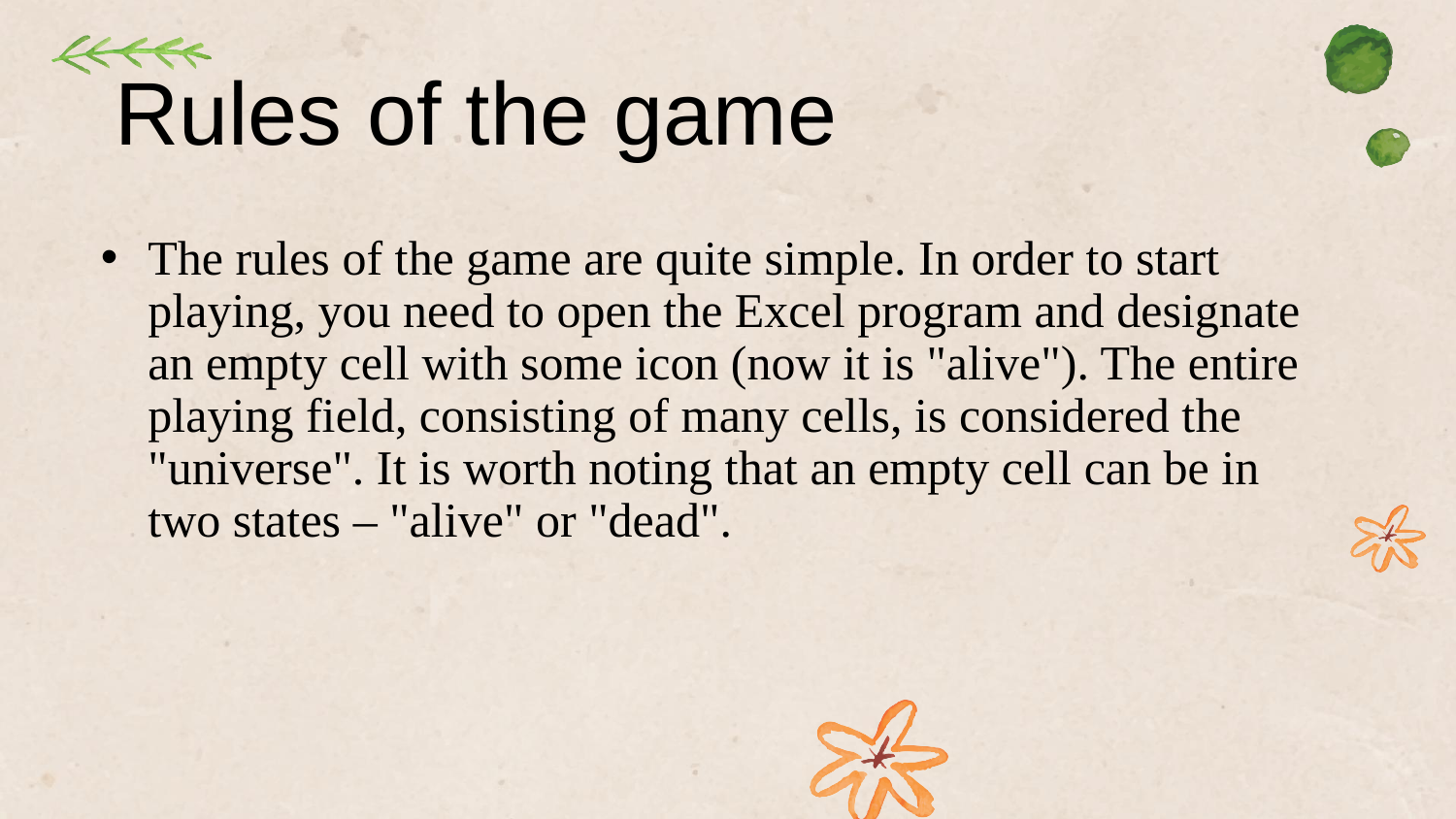

# Rules of the game
The rules of the game are quite simple. In order to start playing, you need to open the Excel program and designate an empty cell with some icon (now it is "alive"). The entire playing field, consisting of many cells, is considered the "universe". It is worth noting that an empty cell can be in two states – "alive" or "dead".